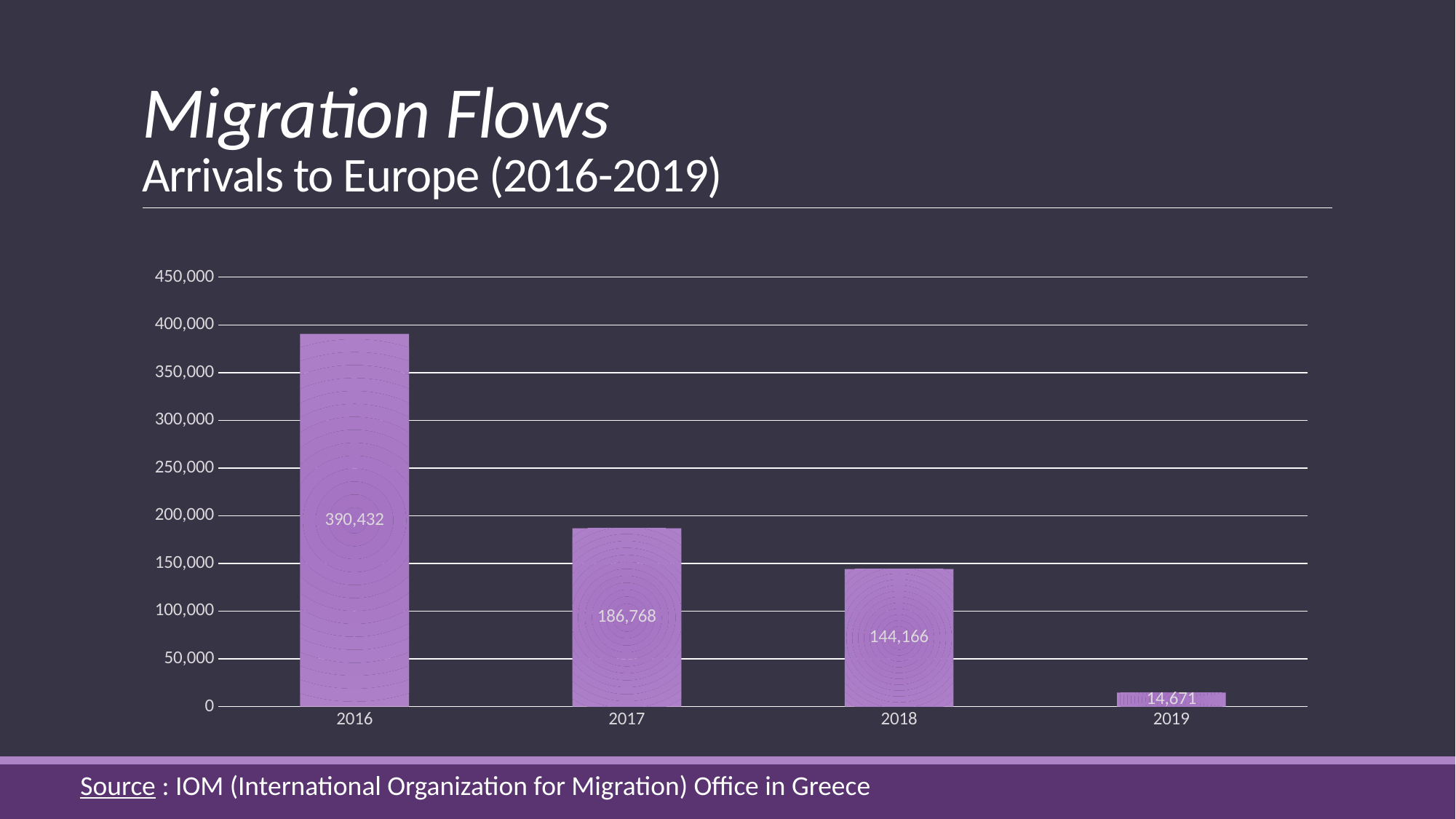

# Migration Flows Arrivals to Europe (2016-2019)

### Chart

| Category | Series 1 | Series 2 | Series 3 |
|---|---|---|---|
| 2016 | 390432.0 | 2.4 | 2.0 |
| 2017 | 186768.0 | 4.4 | 2.0 |
| 2018 | 144166.0 | 1.8 | 3.0 |
| 2019 | 14671.0 | 2.8 | 5.0 |
Source : IOM (International Organization for Migration) Office in Greece